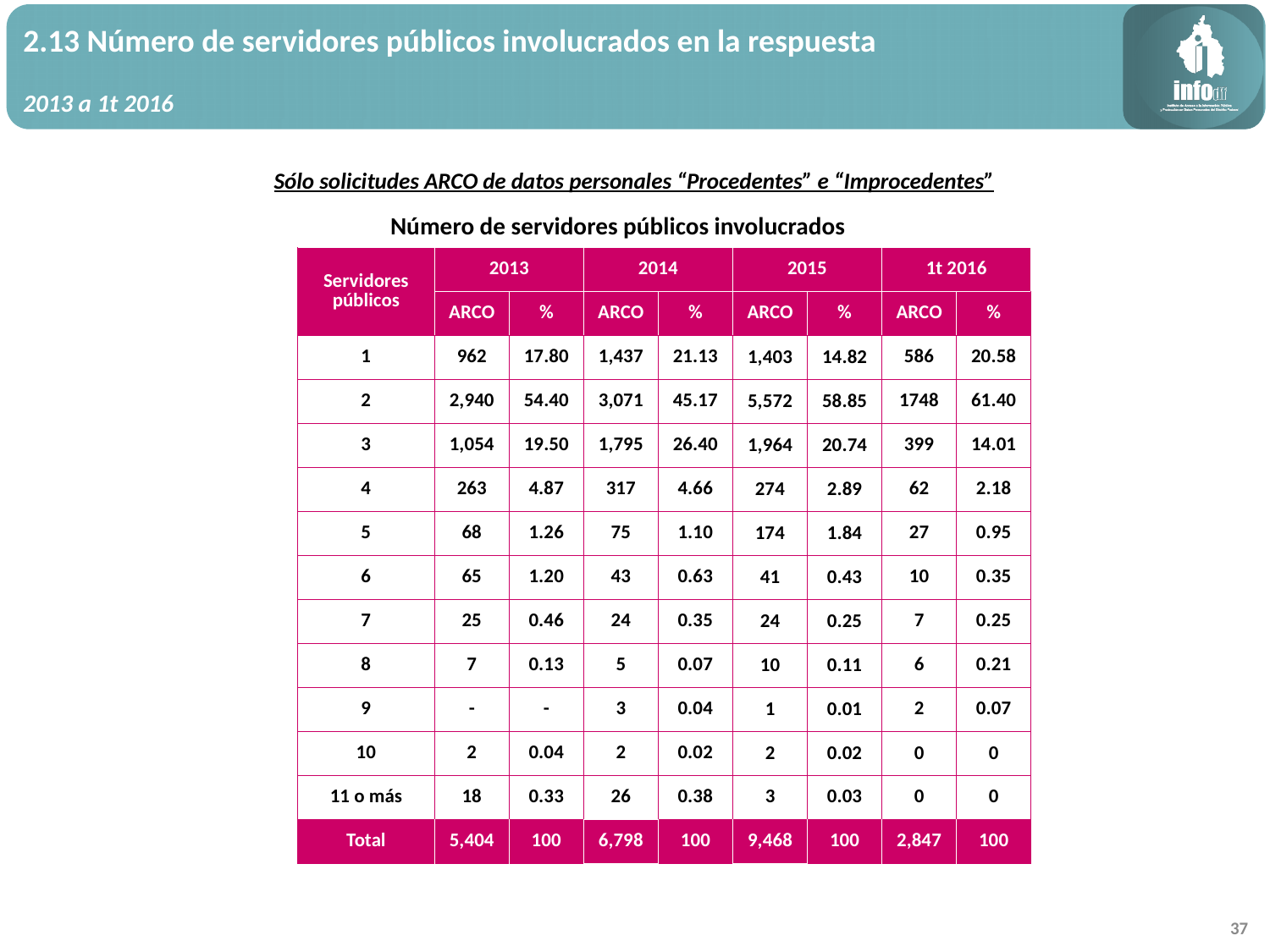

2.13 Número de servidores públicos involucrados en la respuesta

2013 a 1t 2016
Sólo solicitudes ARCO de datos personales “Procedentes” e “Improcedentes”
Número de servidores públicos involucrados
| Servidores públicos | 2013 |  | 2014 |  | 2015 |  | 1t 2016 |  |
| --- | --- | --- | --- | --- | --- | --- | --- | --- |
|  | ARCO | % | ARCO | % | ARCO | % | ARCO | % |
| 1 | 962 | 17.80 | 1,437 | 21.13 | 1,403 | 14.82 | 586 | 20.58 |
| 2 | 2,940 | 54.40 | 3,071 | 45.17 | 5,572 | 58.85 | 1748 | 61.40 |
| 3 | 1,054 | 19.50 | 1,795 | 26.40 | 1,964 | 20.74 | 399 | 14.01 |
| 4 | 263 | 4.87 | 317 | 4.66 | 274 | 2.89 | 62 | 2.18 |
| 5 | 68 | 1.26 | 75 | 1.10 | 174 | 1.84 | 27 | 0.95 |
| 6 | 65 | 1.20 | 43 | 0.63 | 41 | 0.43 | 10 | 0.35 |
| 7 | 25 | 0.46 | 24 | 0.35 | 24 | 0.25 | 7 | 0.25 |
| 8 | 7 | 0.13 | 5 | 0.07 | 10 | 0.11 | 6 | 0.21 |
| 9 | - | - | 3 | 0.04 | 1 | 0.01 | 2 | 0.07 |
| 10 | 2 | 0.04 | 2 | 0.02 | 2 | 0.02 | 0 | 0 |
| 11 o más | 18 | 0.33 | 26 | 0.38 | 3 | 0.03 | 0 | 0 |
| Total | 5,404 | 100 | 6,798 | 100 | 9,468 | 100 | 2,847 | 100 |
37